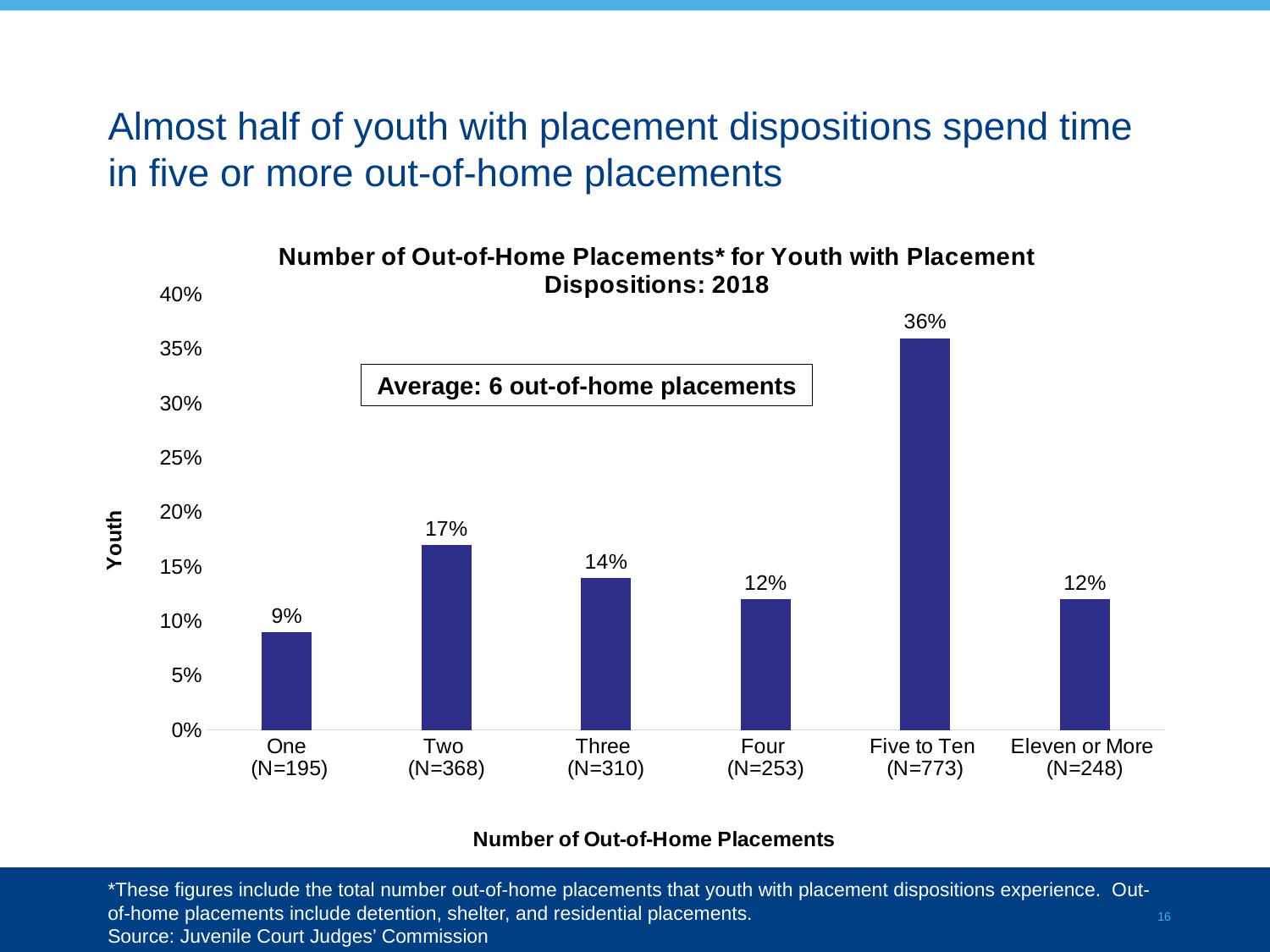

# Almost half of youth with placement dispositions spend time in five or more out-of-home placements

### Chart: Number of Out-of-Home Placements* for Youth with Placement Dispositions: 2018

| Category |  |
|---|---|
| One
 (N=195) | 0.09 |
| Two
(N=368) | 0.17 |
| Three
(N=310) | 0.14 |
| Four
(N=253) | 0.12 |
| Five to Ten
(N=773) | 0.36 |
| Eleven or More
(N=248) | 0.12 |
Average: 6 out-of-home placements
*These figures include the total number out-of-home placements that youth with placement dispositions experience.  Out-of-home placements include detention, shelter, and residential placements.
Source: Juvenile Court Judges’ Commission